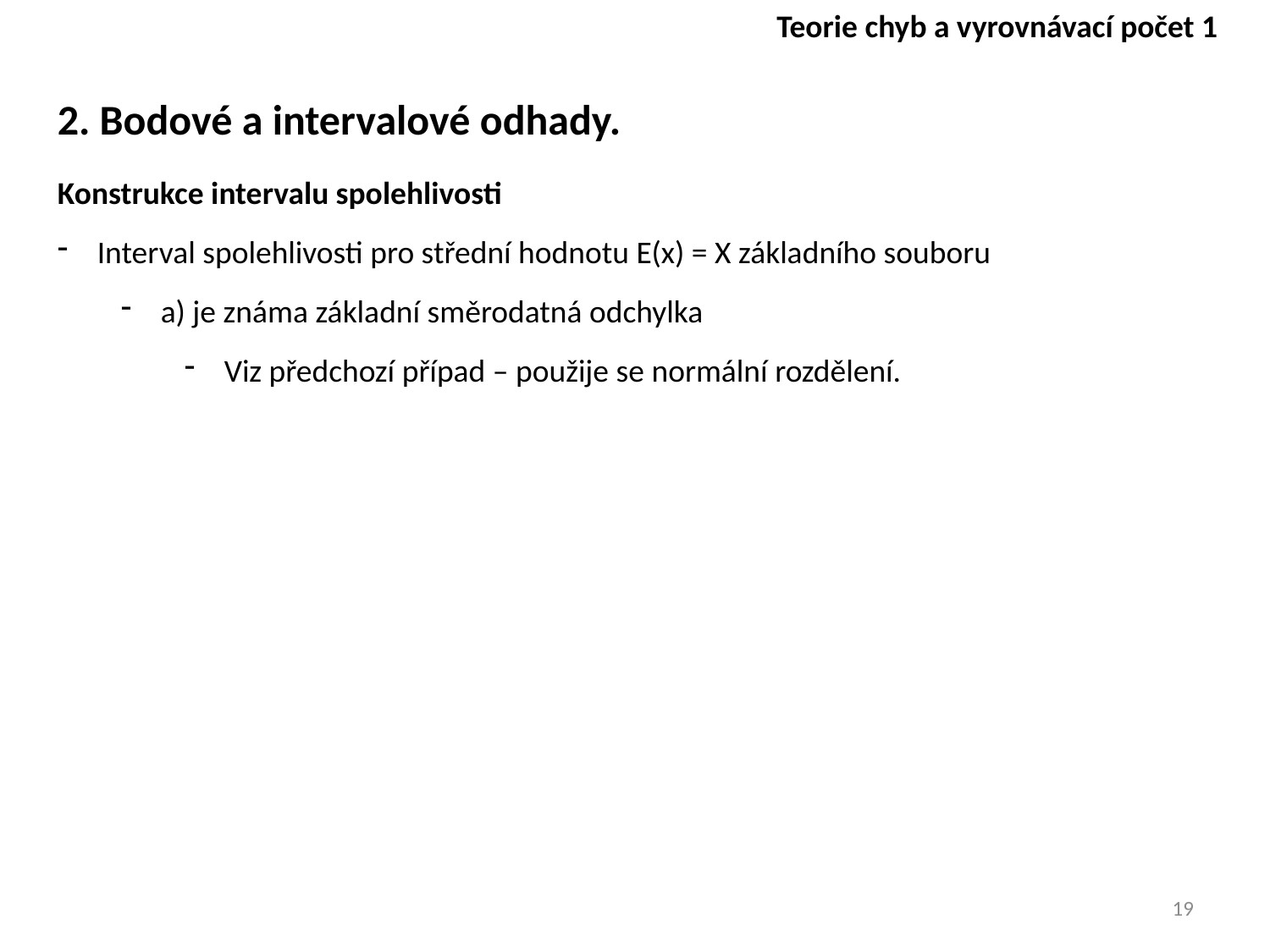

Teorie chyb a vyrovnávací počet 1
2. Bodové a intervalové odhady.

Konstrukce intervalu spolehlivosti
Interval spolehlivosti pro střední hodnotu E(x) = X základního souboru
a) je známa základní směrodatná odchylka
Viz předchozí případ – použije se normální rozdělení.

19